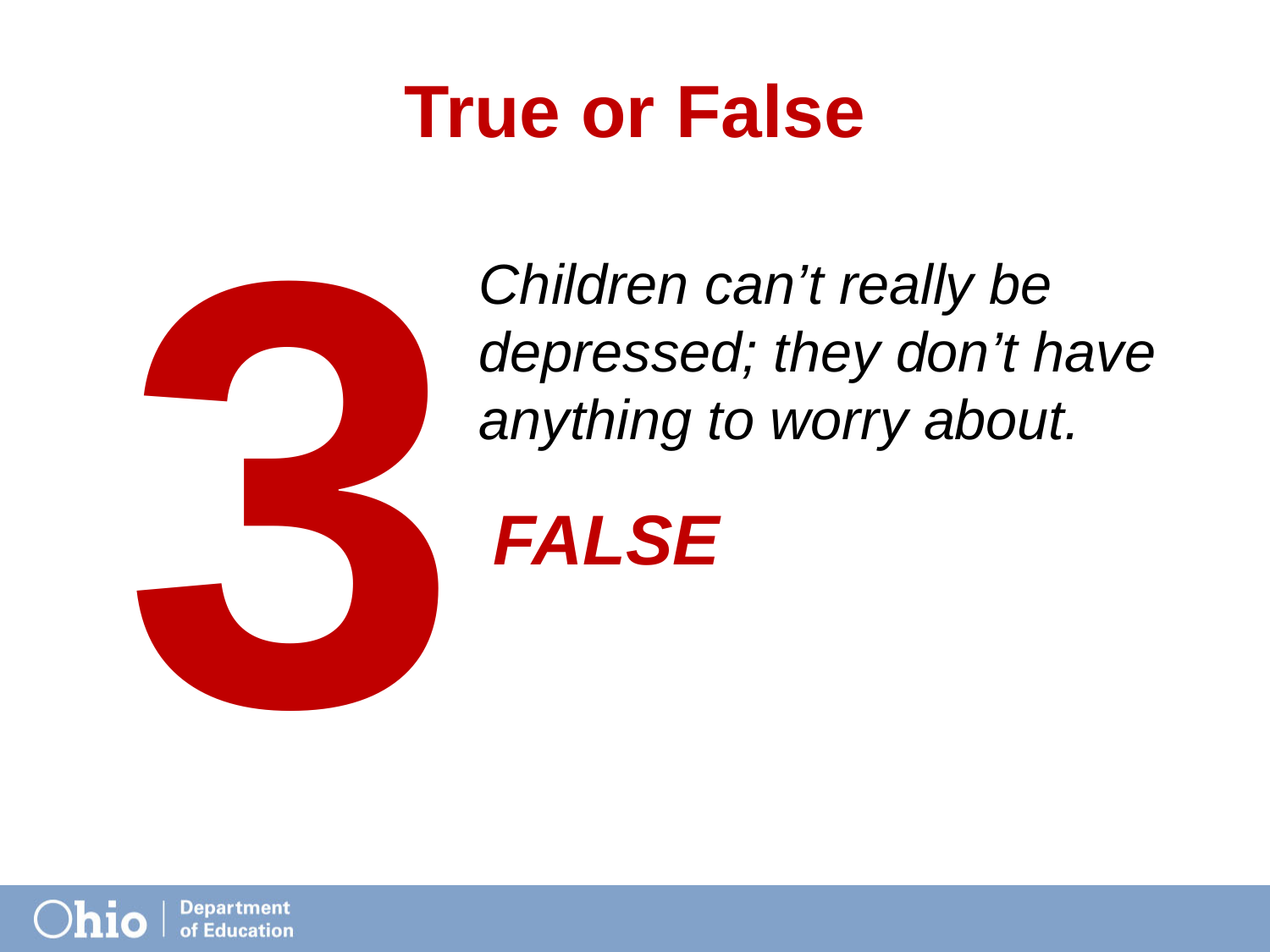

# True or False
3
Children can’t really be depressed; they don’t have anything to worry about.
FALSE